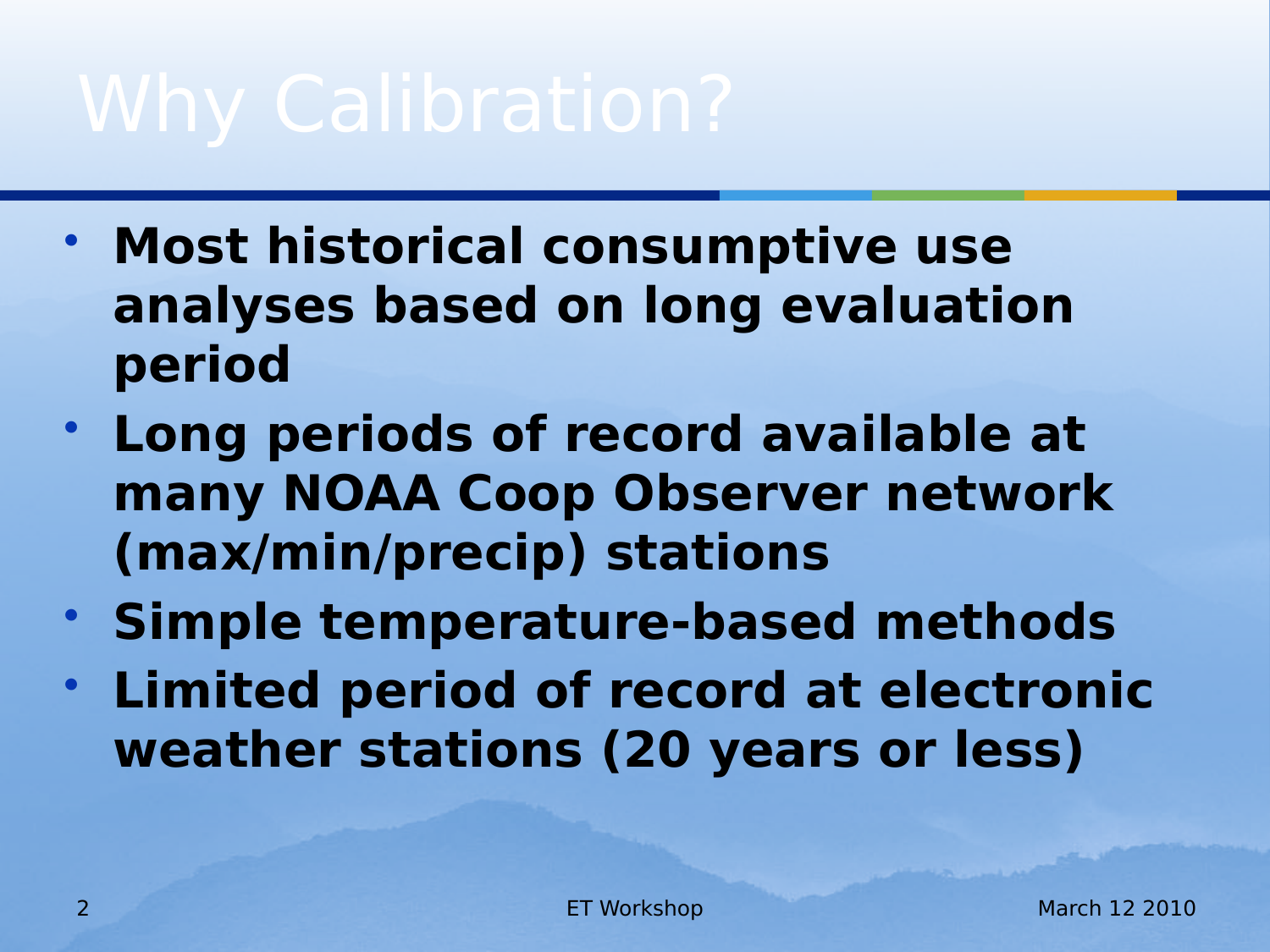

# Why Calibration?
Most historical consumptive use analyses based on long evaluation period
Long periods of record available at many NOAA Coop Observer network (max/min/precip) stations
Simple temperature-based methods
Limited period of record at electronic weather stations (20 years or less)

2
ET Workshop
March 12 2010